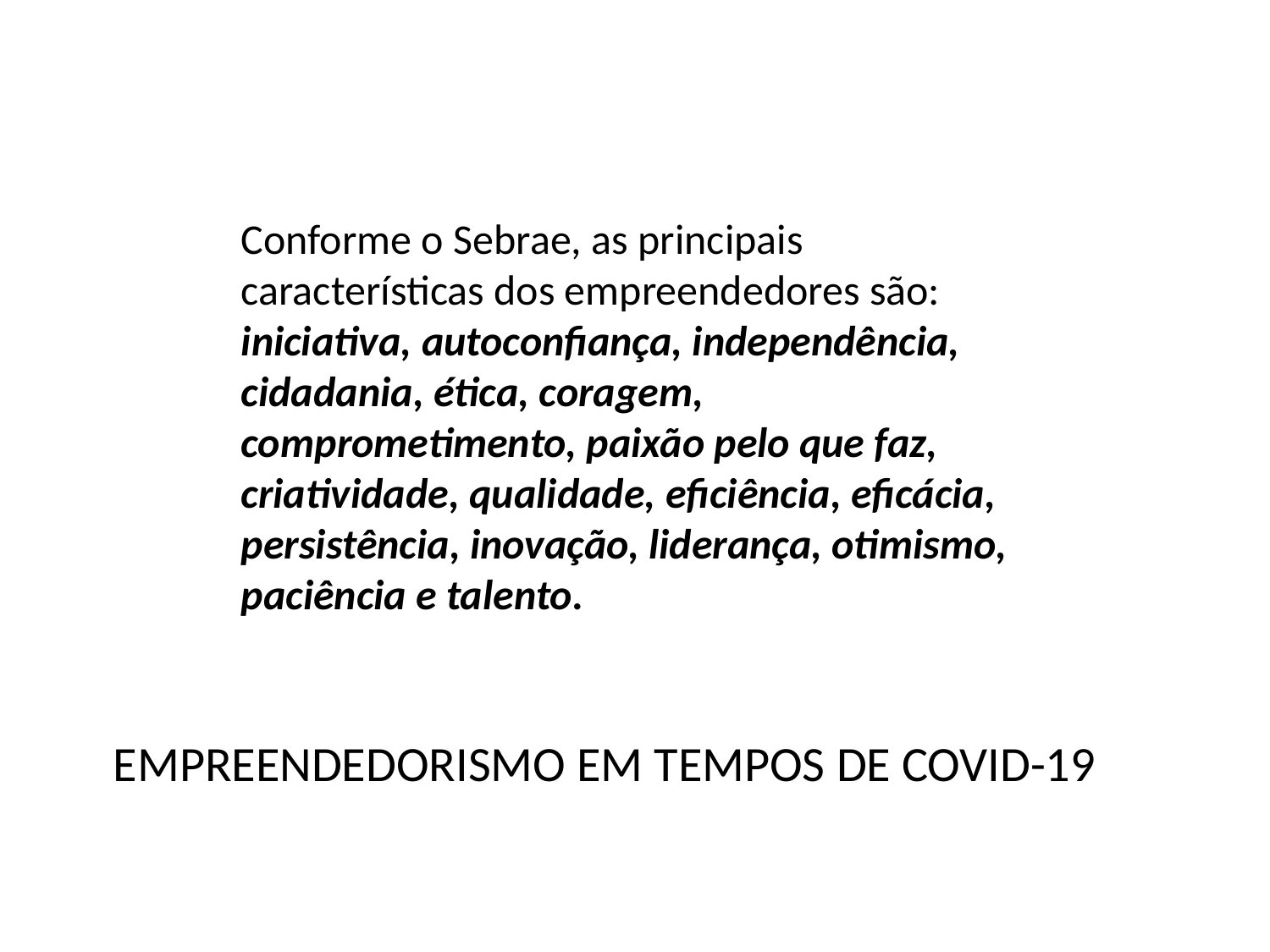

Conforme o Sebrae, as principais características dos empreendedores são:
iniciativa, autoconfiança, independência, cidadania, ética, coragem, comprometimento, paixão pelo que faz, criatividade, qualidade, eficiência, eficácia, persistência, inovação, liderança, otimismo, paciência e talento.
EMPREENDEDORISMO EM TEMPOS DE COVID-19